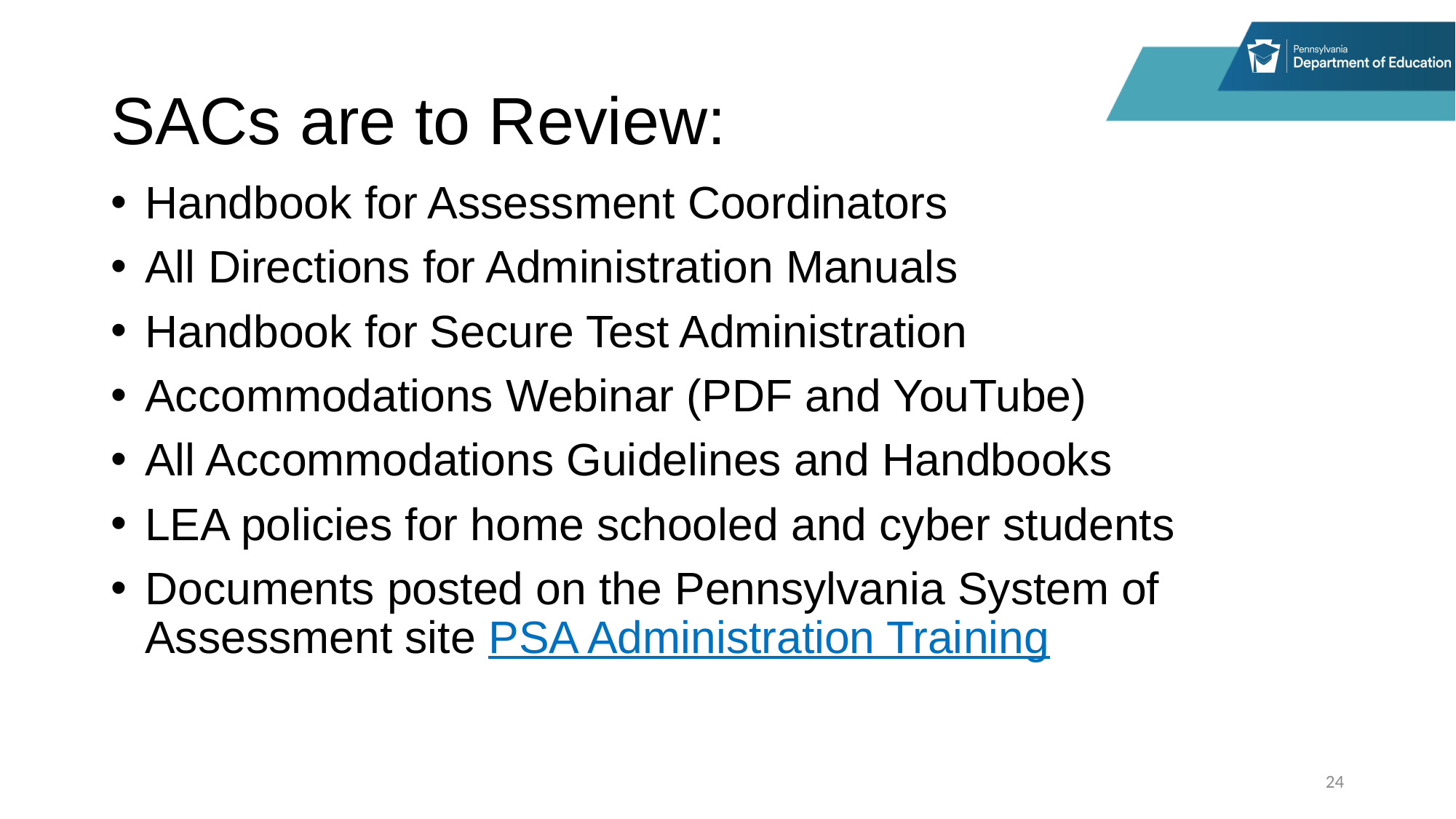

# SACs are to Review:
Handbook for Assessment Coordinators
All Directions for Administration Manuals
Handbook for Secure Test Administration
Accommodations Webinar (PDF and YouTube)
All Accommodations Guidelines and Handbooks
LEA policies for home schooled and cyber students
Documents posted on the Pennsylvania System of Assessment site PSA Administration Training

24